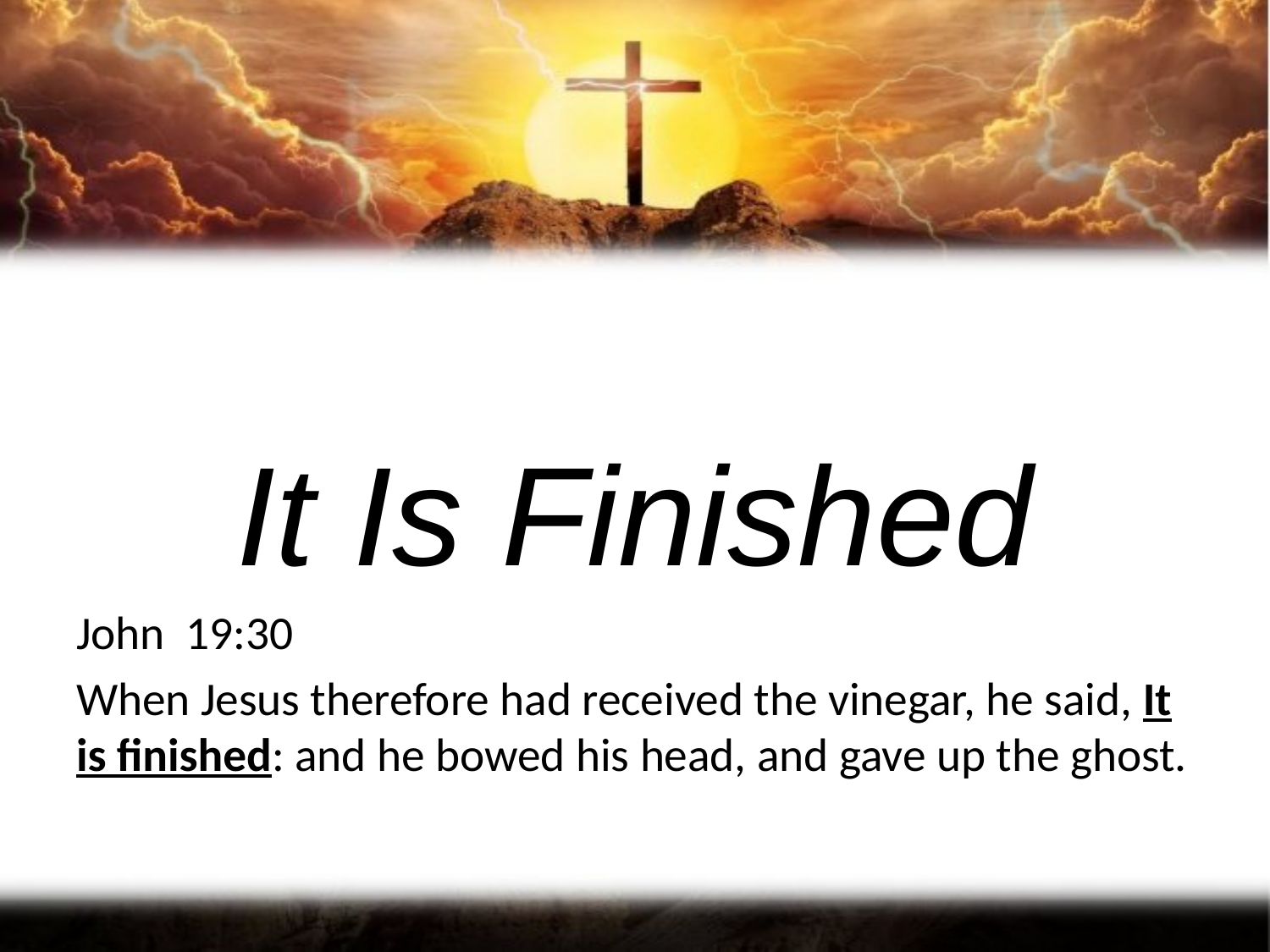

#

It Is Finished
John  19:30
When Jesus therefore had received the vinegar, he said, It is finished: and he bowed his head, and gave up the ghost.